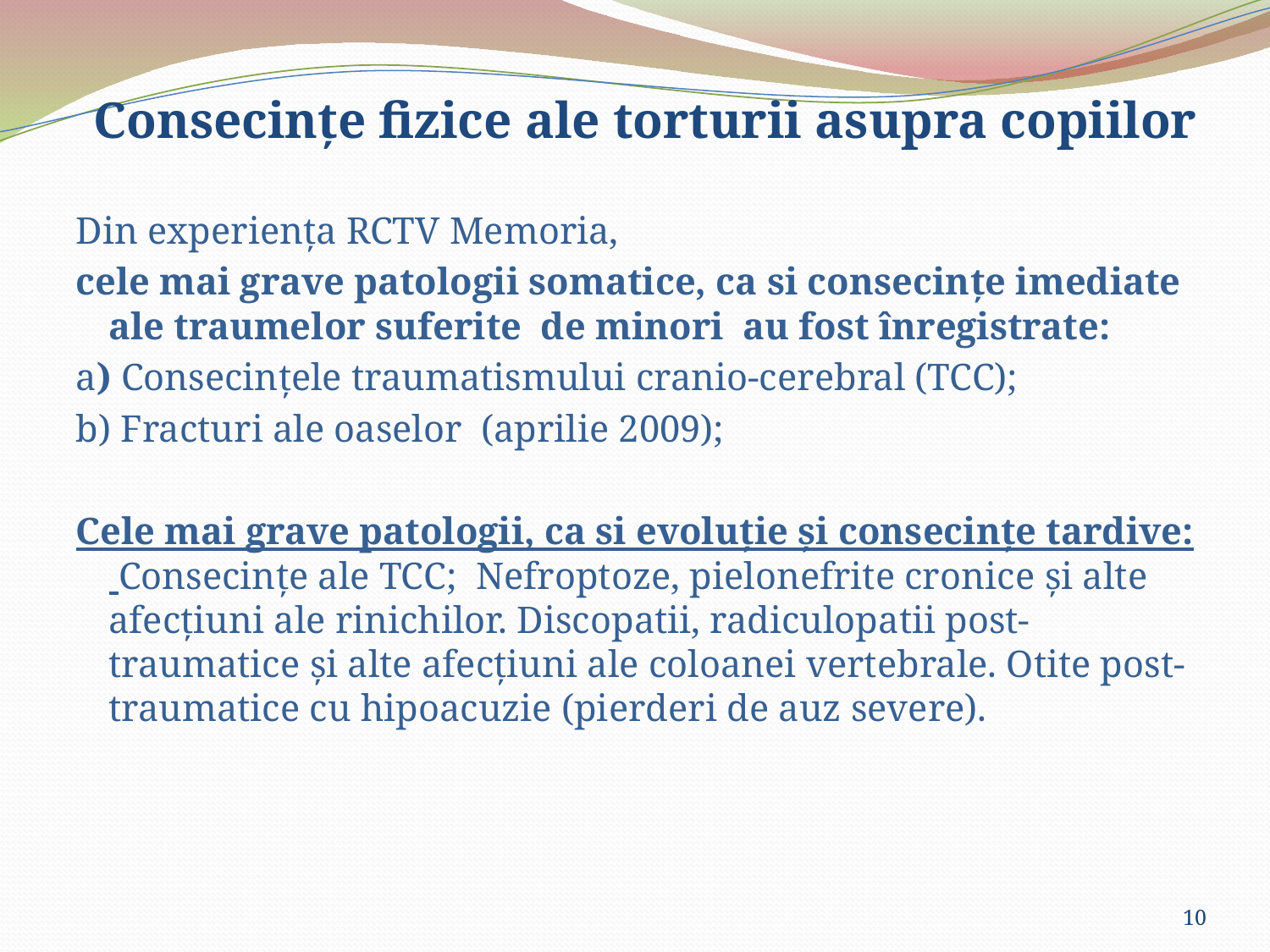

# Consecințe fizice ale torturii asupra copiilor
Din experiența RCTV Memoria,
cele mai grave patologii somatice, ca si consecinţe imediate ale traumelor suferite  de minori  au fost înregistrate:
a) Consecinţele traumatismului cranio-cerebral (TCC);
b) Fracturi ale oaselor  (aprilie 2009);

Cele mai grave patologii, ca si evoluţie şi consecinţe tardive:  Consecinţe ale TCC;  Nefroptoze, pielonefrite cronice și alte afecţiuni ale rinichilor. Discopatii, radiculopatii post-traumatice și alte afecţiuni ale coloanei vertebrale. Otite post-traumatice cu hipoacuzie (pierderi de auz severe).

10